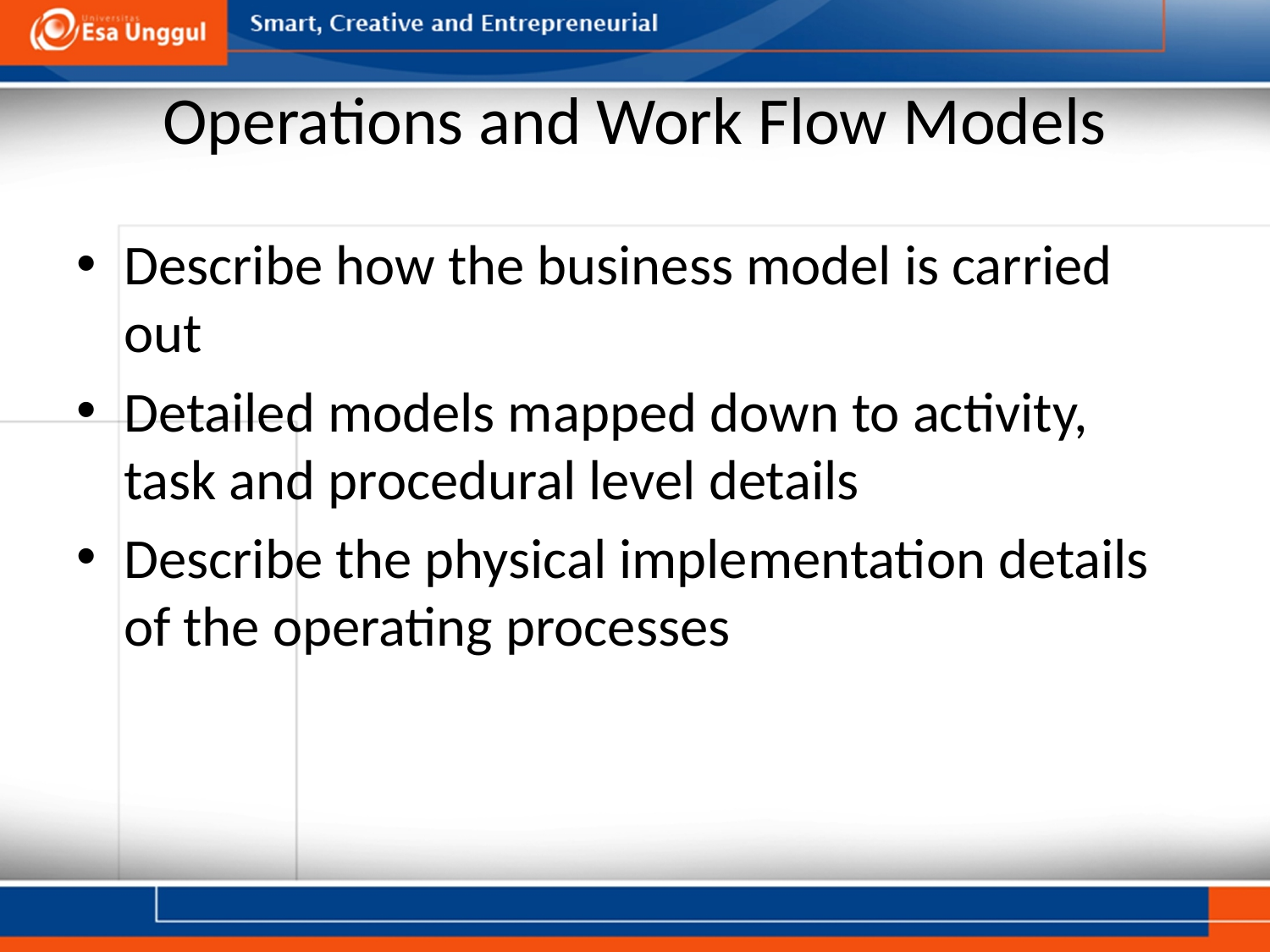

# Operations and Work Flow Models
Describe how the business model is carried out
Detailed models mapped down to activity, task and procedural level details
Describe the physical implementation details of the operating processes